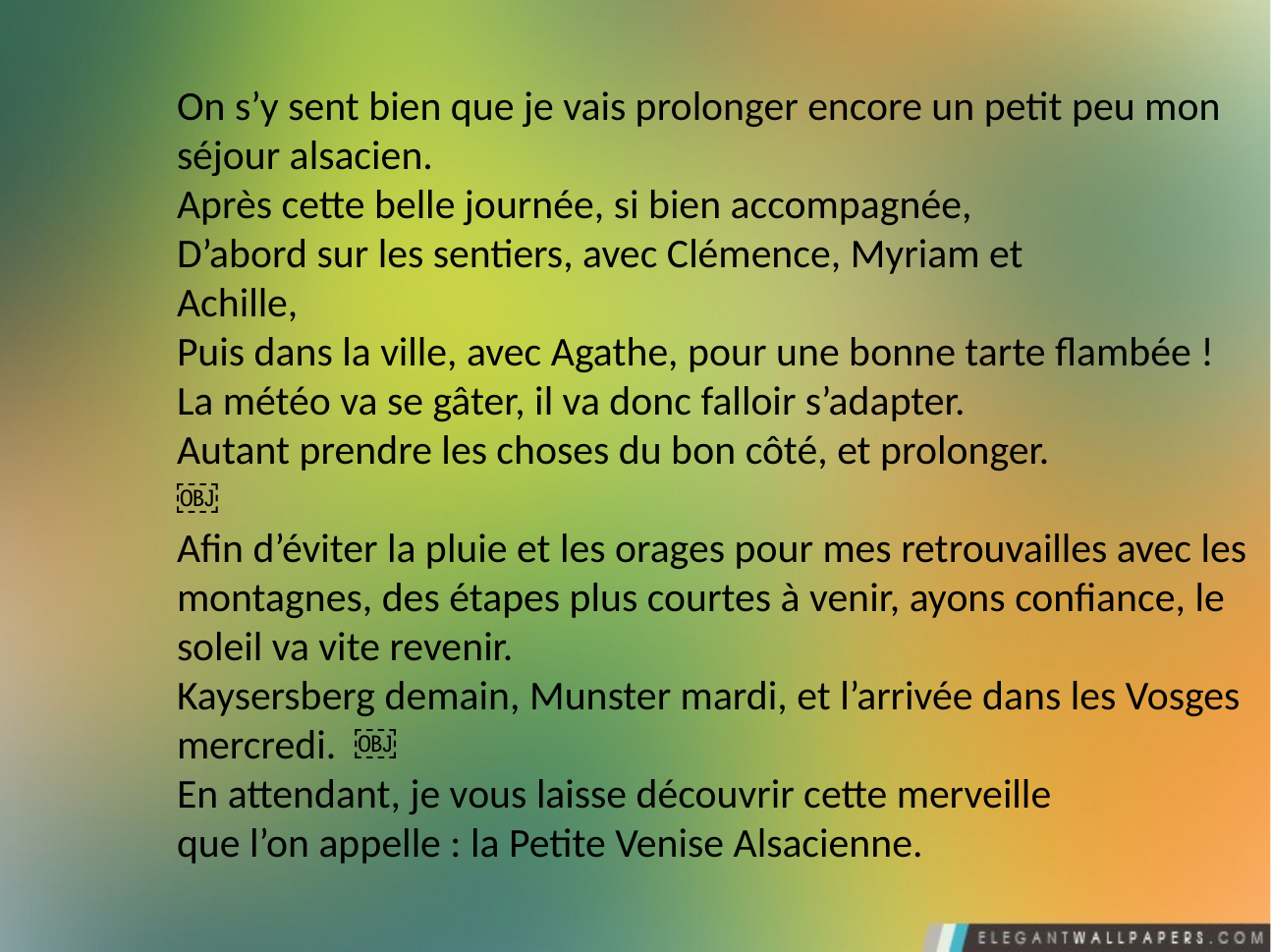

On s’y sent bien que je vais prolonger encore un petit peu mon séjour alsacien.
Après cette belle journée, si bien accompagnée,
D’abord sur les sentiers, avec Clémence, Myriam et
Achille,
Puis dans la ville, avec Agathe, pour une bonne tarte flambée !
La météo va se gâter, il va donc falloir s’adapter.
Autant prendre les choses du bon côté, et prolonger.
￼
Afin d’éviter la pluie et les orages pour mes retrouvailles avec les montagnes, des étapes plus courtes à venir, ayons confiance, le soleil va vite revenir.
Kaysersberg demain, Munster mardi, et l’arrivée dans les Vosges mercredi.  ￼
En attendant, je vous laisse découvrir cette merveille
que l’on appelle : la Petite Venise Alsacienne.